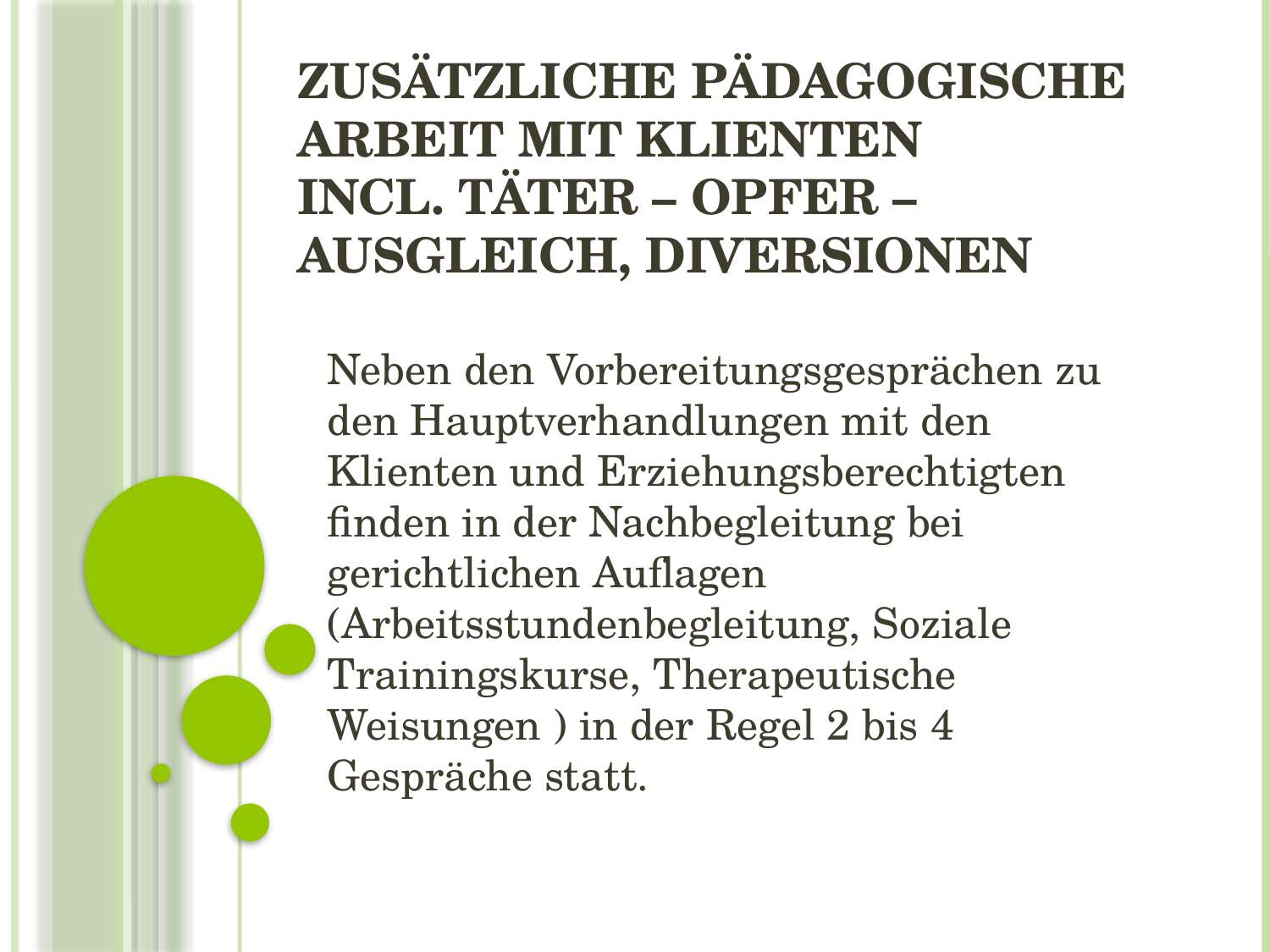

# Zusätzliche pädagogische Arbeit mit Klienten incl. Täter – Opfer – Ausgleich, Diversionen
Neben den Vorbereitungsgesprächen zu den Hauptverhandlungen mit den Klienten und Erziehungsberechtigten finden in der Nachbegleitung bei gerichtlichen Auflagen (Arbeitsstundenbegleitung, Soziale Trainingskurse, Therapeutische Weisungen ) in der Regel 2 bis 4 Gespräche statt.